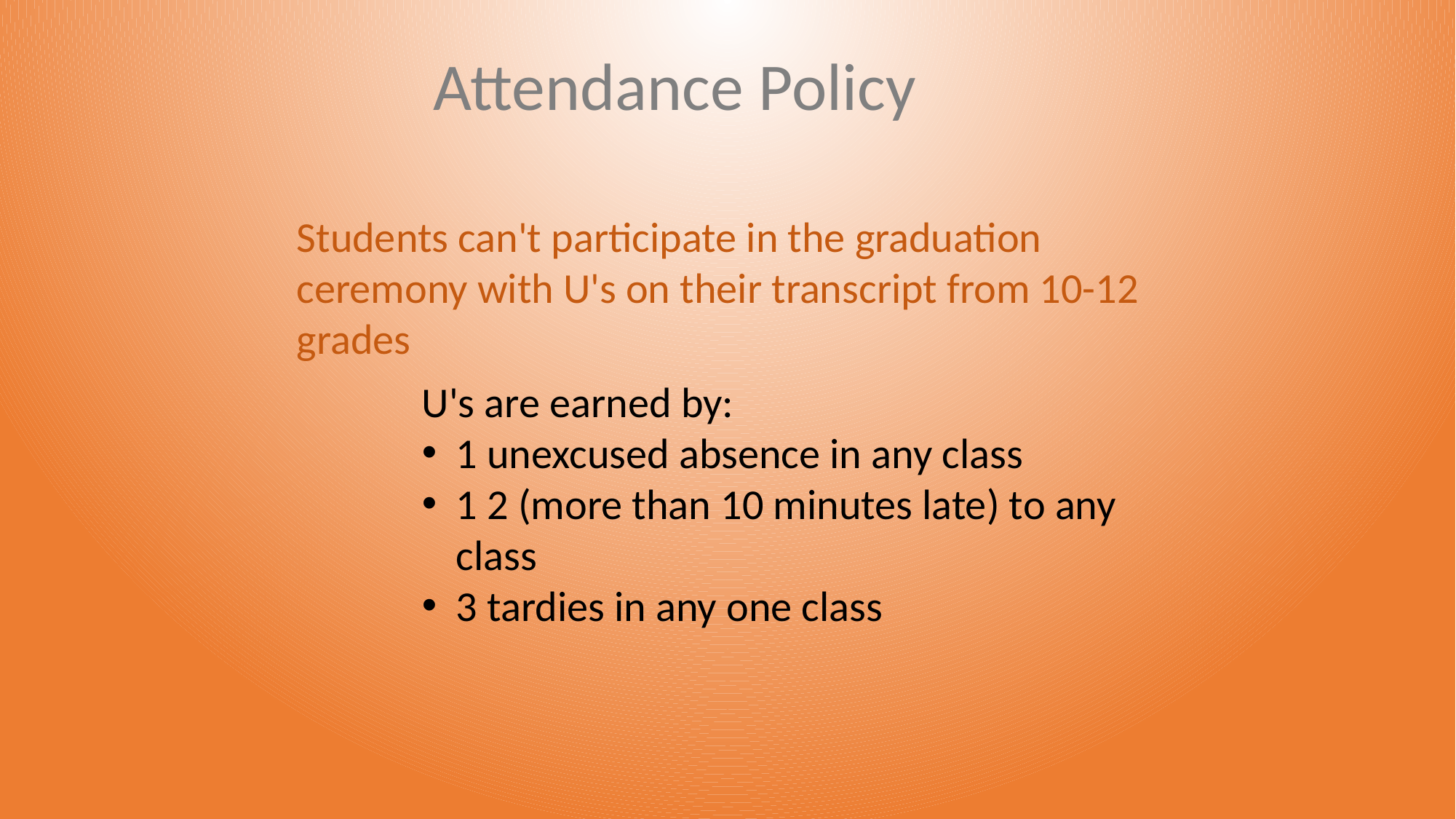

Attendance Policy
Students can't participate in the graduation ceremony with U's on their transcript from 10-12 grades
U's are earned by:
1 unexcused absence in any class
1 2 (more than 10 minutes late) to any class
3 tardies in any one class